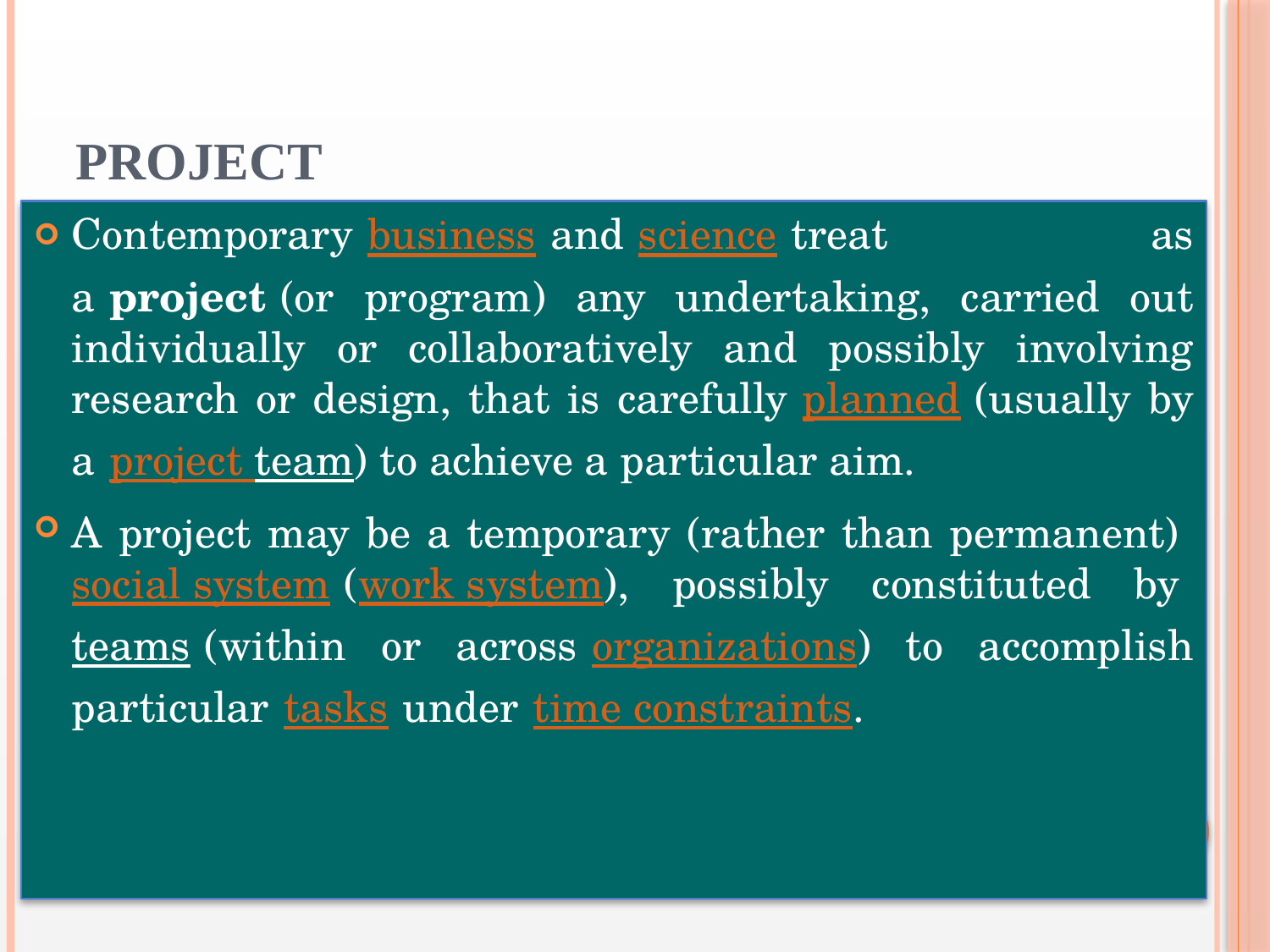

# Project
Contemporary business and science treat as a project (or program) any undertaking, carried out individually or collaboratively and possibly involving research or design, that is carefully planned (usually by a project team) to achieve a particular aim.
A project may be a temporary (rather than permanent) social system (work system), possibly constituted by teams (within or across organizations) to accomplish particular tasks under time constraints.